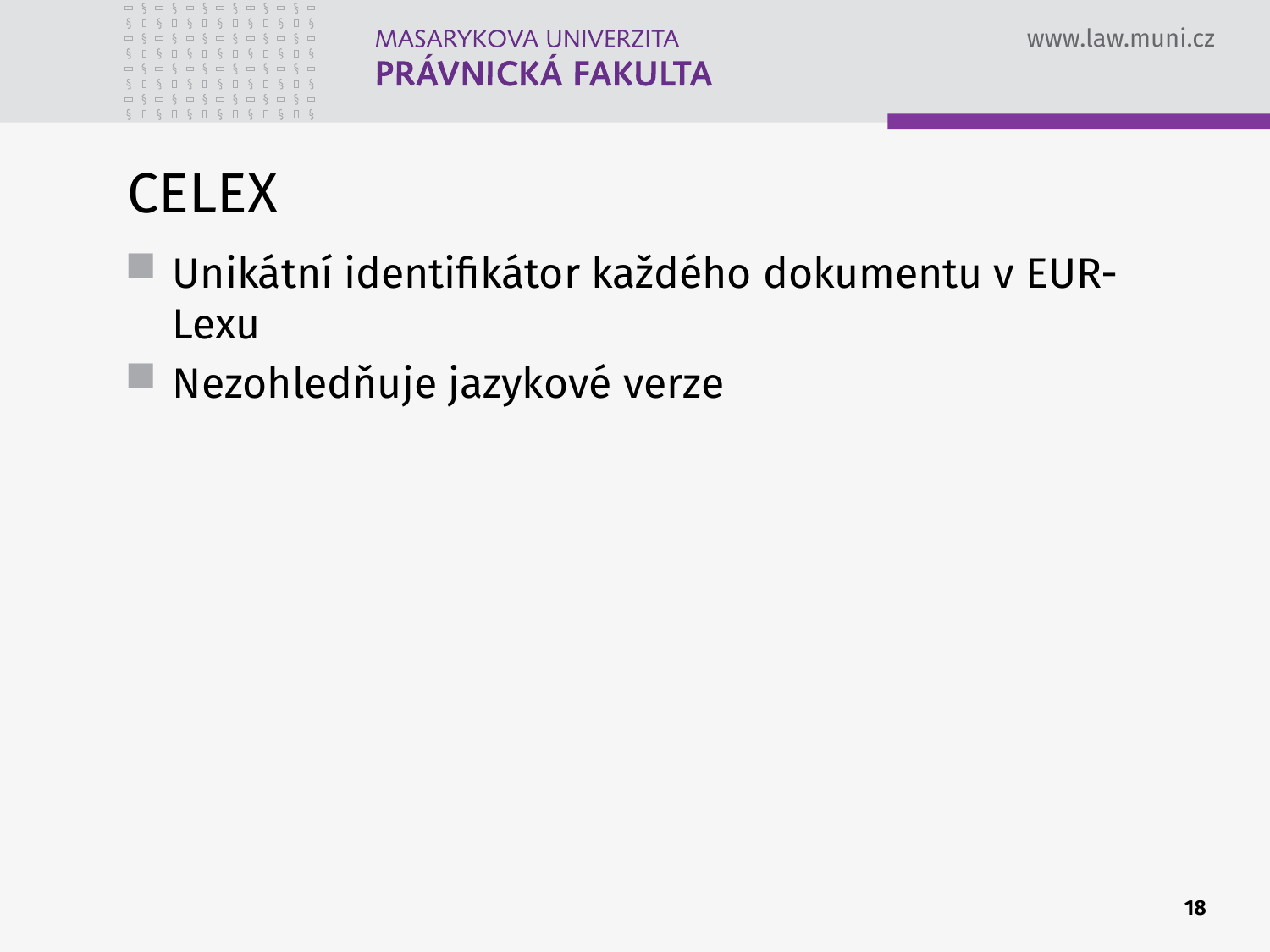

# CELEX
Unikátní identifikátor každého dokumentu v EUR-Lexu
Nezohledňuje jazykové verze

18